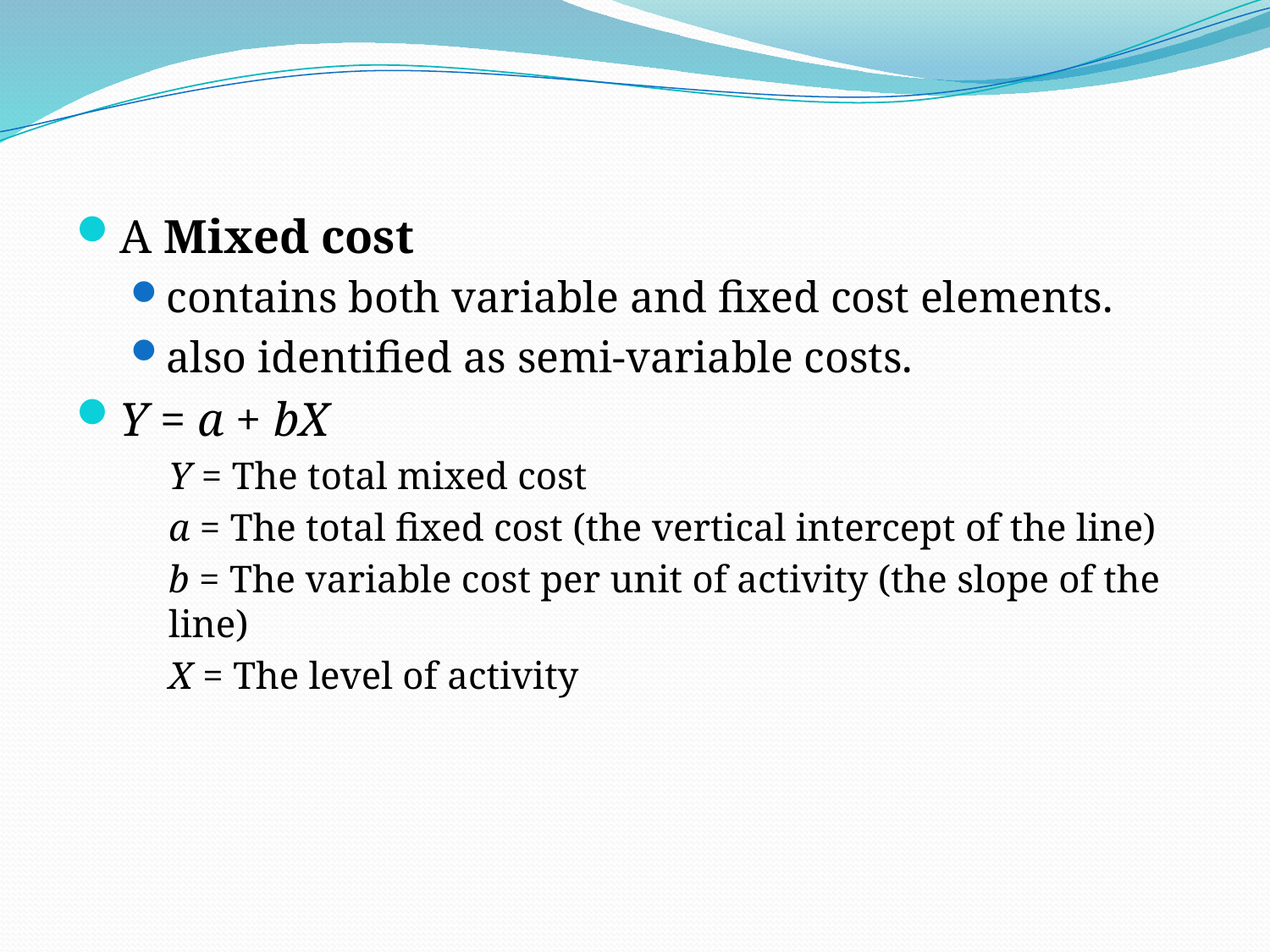

A Mixed cost
contains both variable and fixed cost elements.
also identified as semi-variable costs.
Y = a + bX
Y = The total mixed cost
a = The total fixed cost (the vertical intercept of the line)
b = The variable cost per unit of activity (the slope of the line)
X = The level of activity